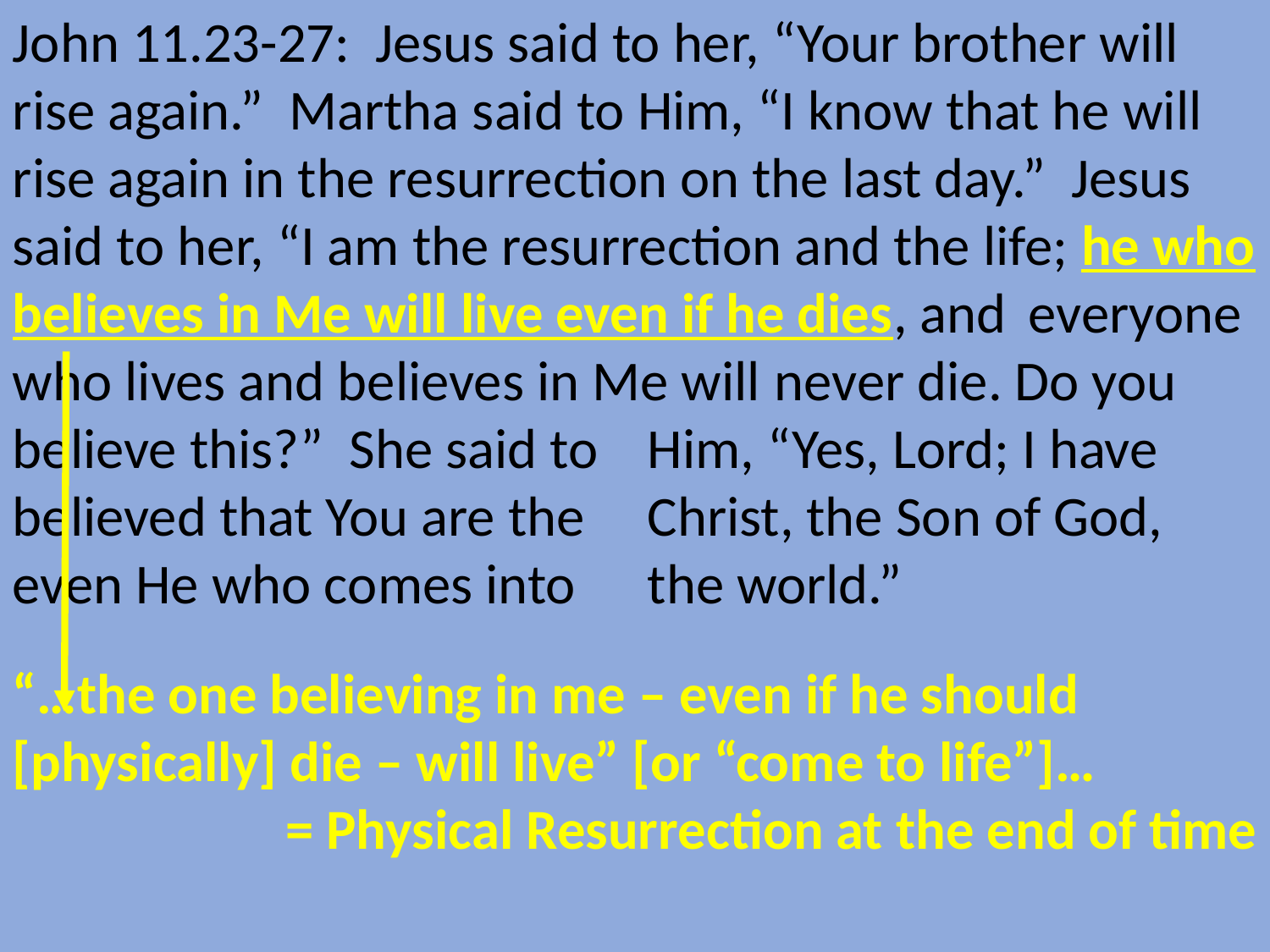

John 11.23-27:  Jesus said to her, “Your brother will rise again.”  Martha said to Him, “I know that he will rise again in the resurrection on the last day.”  Jesus said to her, “I am the resurrection and the life; he who believes in Me will live even if he dies, and 	everyone who lives and believes in Me will 	never die. Do you believe this?”  She said to 	Him, “Yes, Lord; I have believed that You are the 	Christ, the Son of God, even He who comes into 	the world.”

“…the one believing in me – even if he should [physically] die – will live” [or “come to life”]…
= Physical Resurrection at the end of time